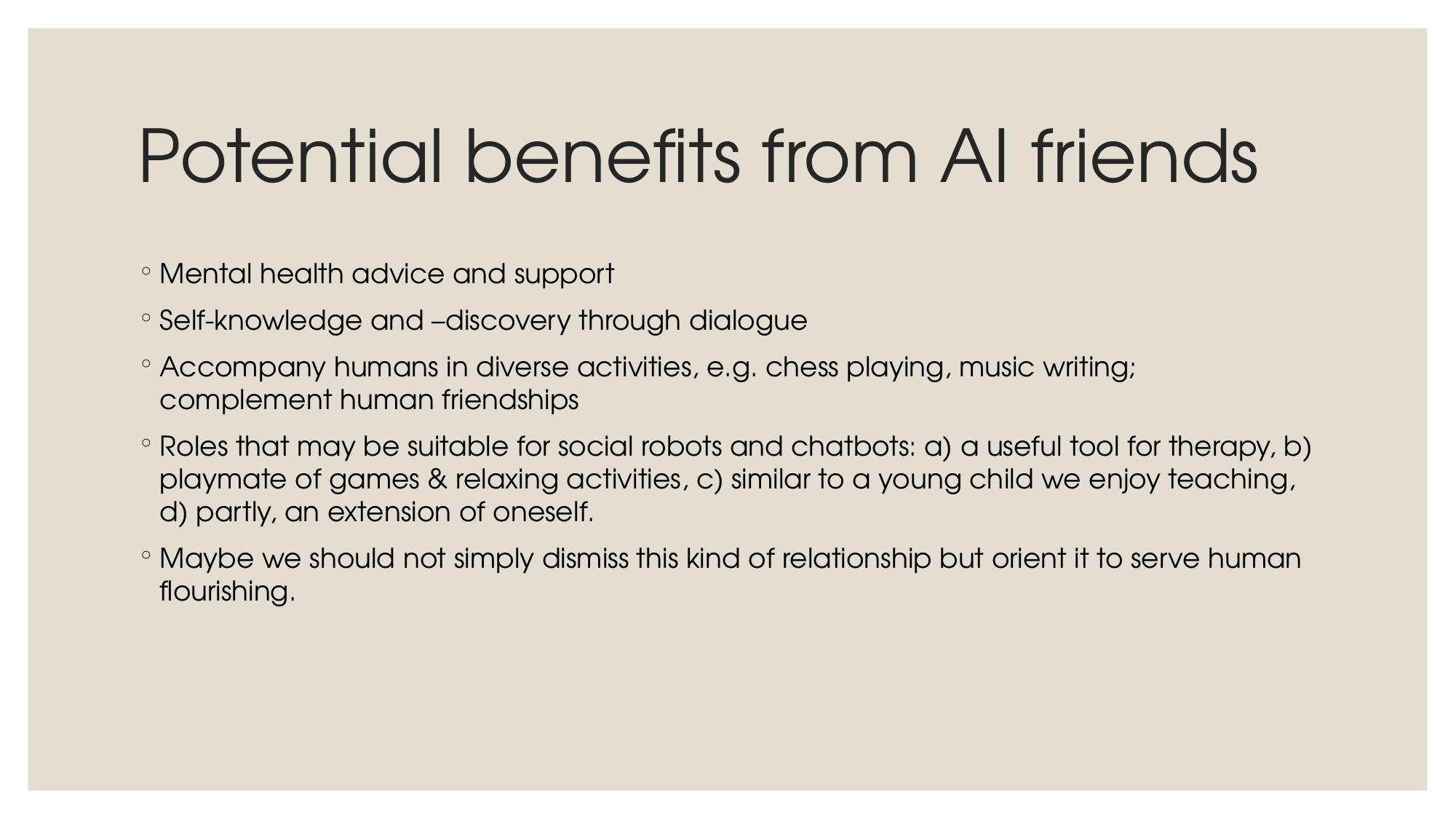

# Potential benefits from AI friends
Mental health advice and support
Self-knowledge and –discovery through dialogue
Accompany humans in diverse activities, e.g. chess playing, music writing; complement human friendships
Roles that may be suitable for social robots and chatbots: a) a useful tool for therapy, b) playmate of games & relaxing activities, c) similar to a young child we enjoy teaching, d) partly, an extension of oneself.
Maybe we should not simply dismiss this kind of relationship but orient it to serve human flourishing.